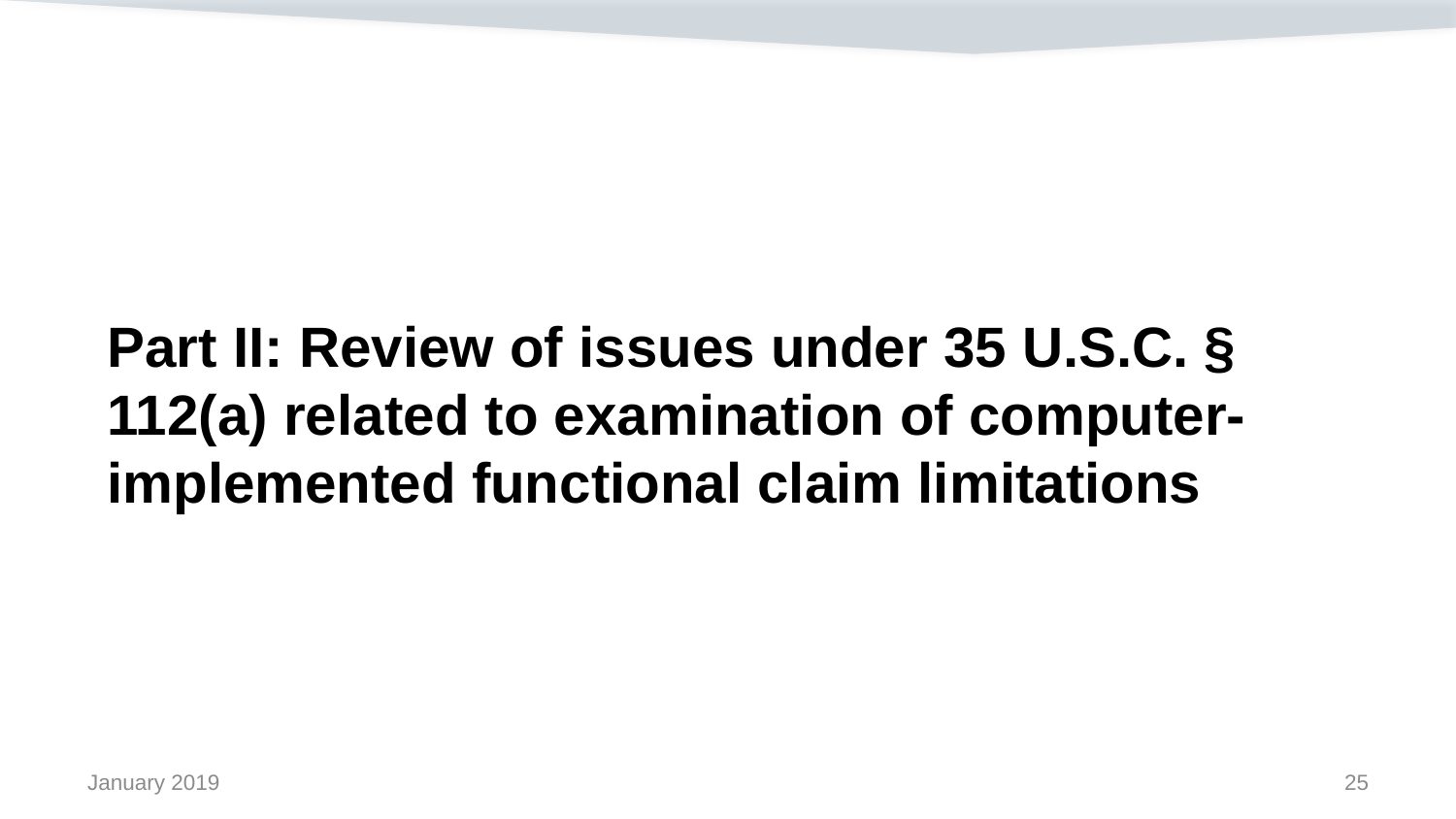

# Part II: Review of issues under 35 U.S.C. § 112(a) related to examination of computer-implemented functional claim limitations
January 2019
25